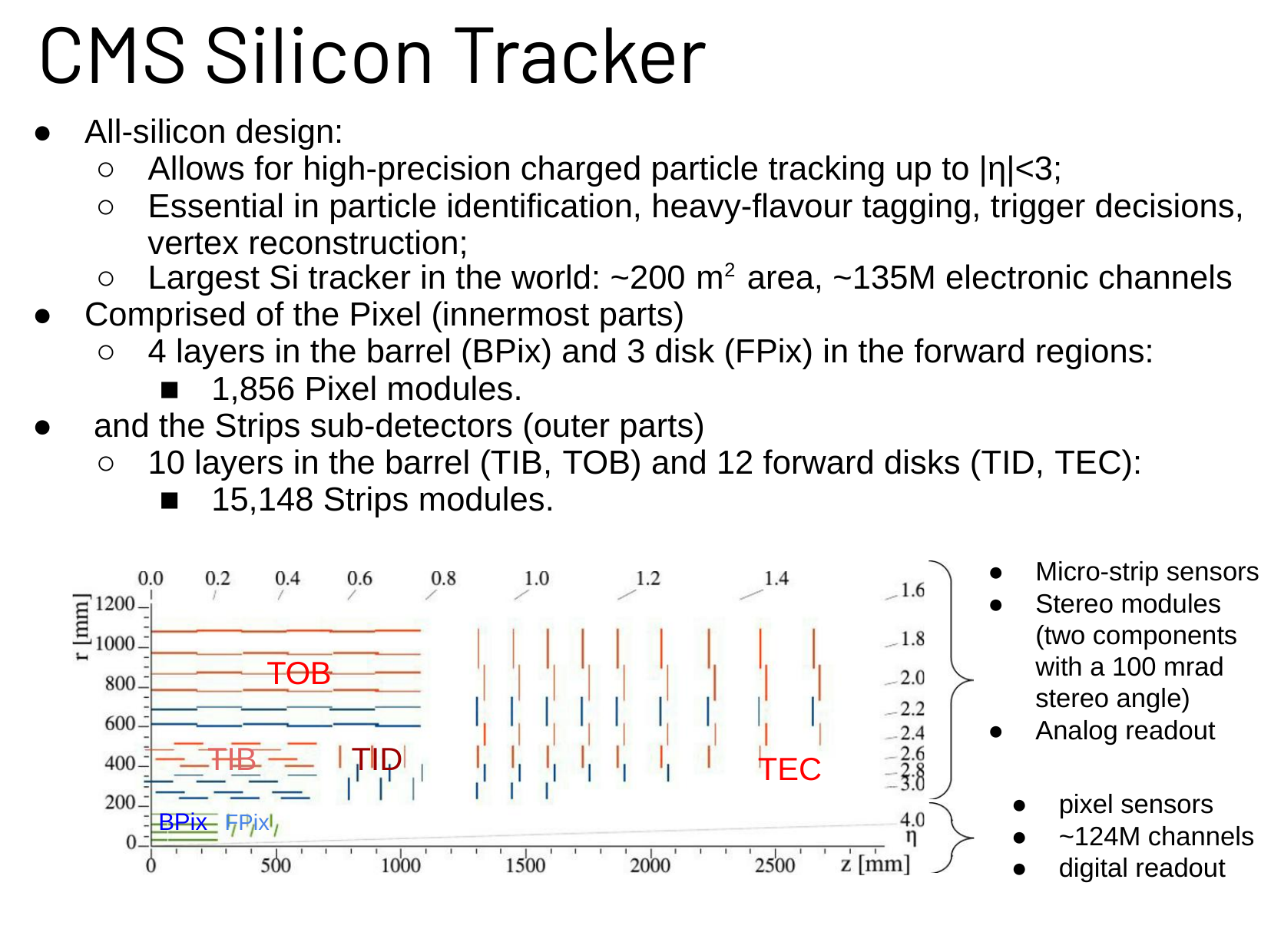

CMS Silicon Tracker
● All-silicon design:
○ Allows for high-precision charged particle tracking up to |η|<3;
○ Essential in particle identification, heavy-flavour tagging, trigger decisions,
vertex reconstruction;
○ Largest Si tracker in the world: ~200 m2 area, ~135M electronic channels
● Comprised of the Pixel (innermost parts)
○ 4 layers in the barrel (BPix) and 3 disk (FPix) in the forward regions:
■ 1,856 Pixel modules.
● and the Strips sub-detectors (outer parts)
○ 10 layers in the barrel (TIB, TOB) and 12 forward disks (TID, TEC):
■ 15,148 Strips modules.
● Micro-strip sensors
● Stereo modules
(two components

with a 100 mrad
stereo angle)
TOB
● Analog readout
TIB
TID
TEC
● pixel sensors
● ~124M channels
● digital readout

BPix FPix